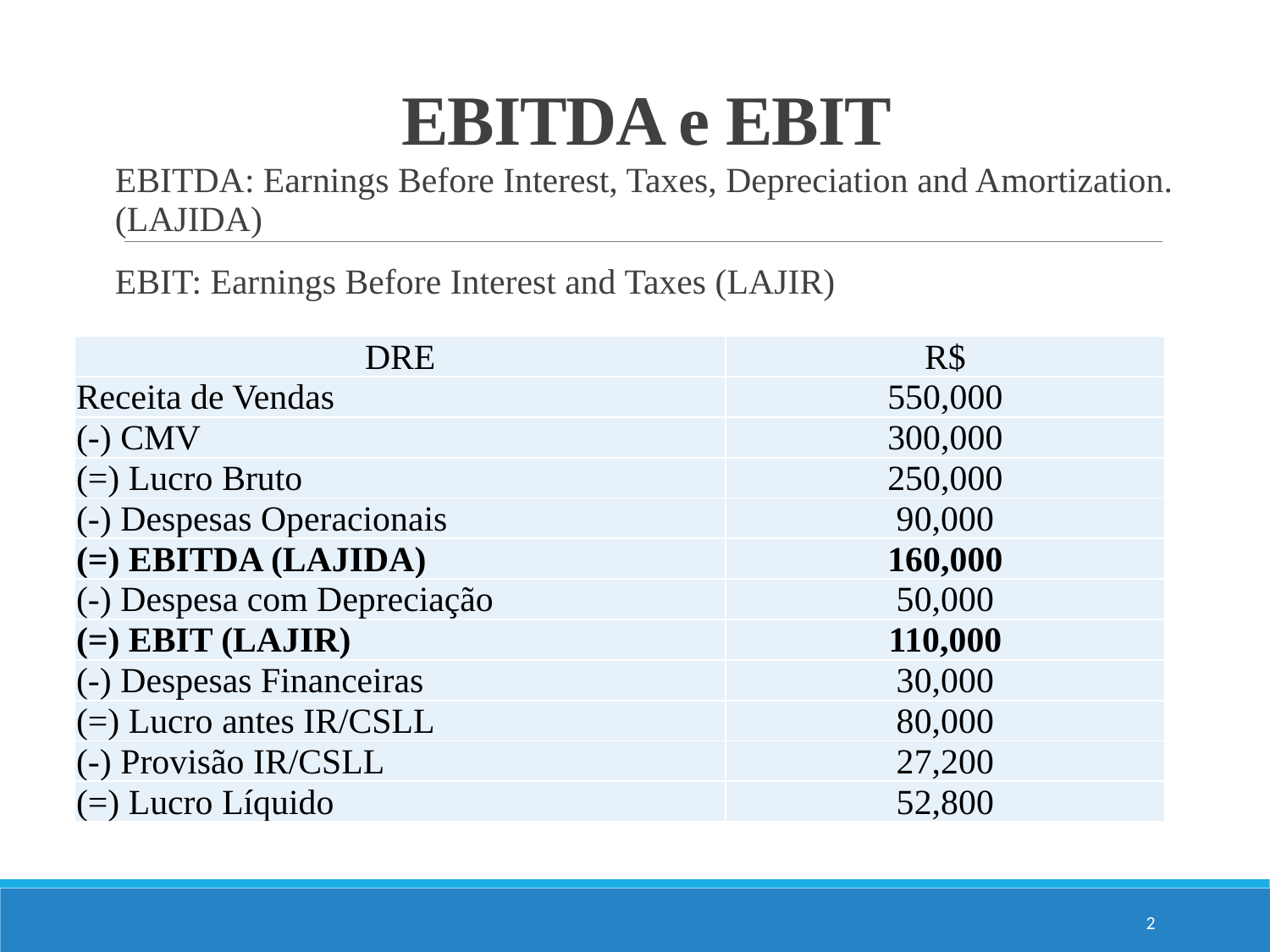

# EBITDA e EBIT
EBITDA: Earnings Before Interest, Taxes, Depreciation and Amortization. (LAJIDA)
EBIT: Earnings Before Interest and Taxes (LAJIR)
| DRE | R$ |
| --- | --- |
| Receita de Vendas | 550,000 |
| (-) CMV | 300,000 |
| (=) Lucro Bruto | 250,000 |
| (-) Despesas Operacionais | 90,000 |
| (=) EBITDA (LAJIDA) | 160,000 |
| (-) Despesa com Depreciação | 50,000 |
| (=) EBIT (LAJIR) | 110,000 |
| (-) Despesas Financeiras | 30,000 |
| (=) Lucro antes IR/CSLL | 80,000 |
| (-) Provisão IR/CSLL | 27,200 |
| (=) Lucro Líquido | 52,800 |
2